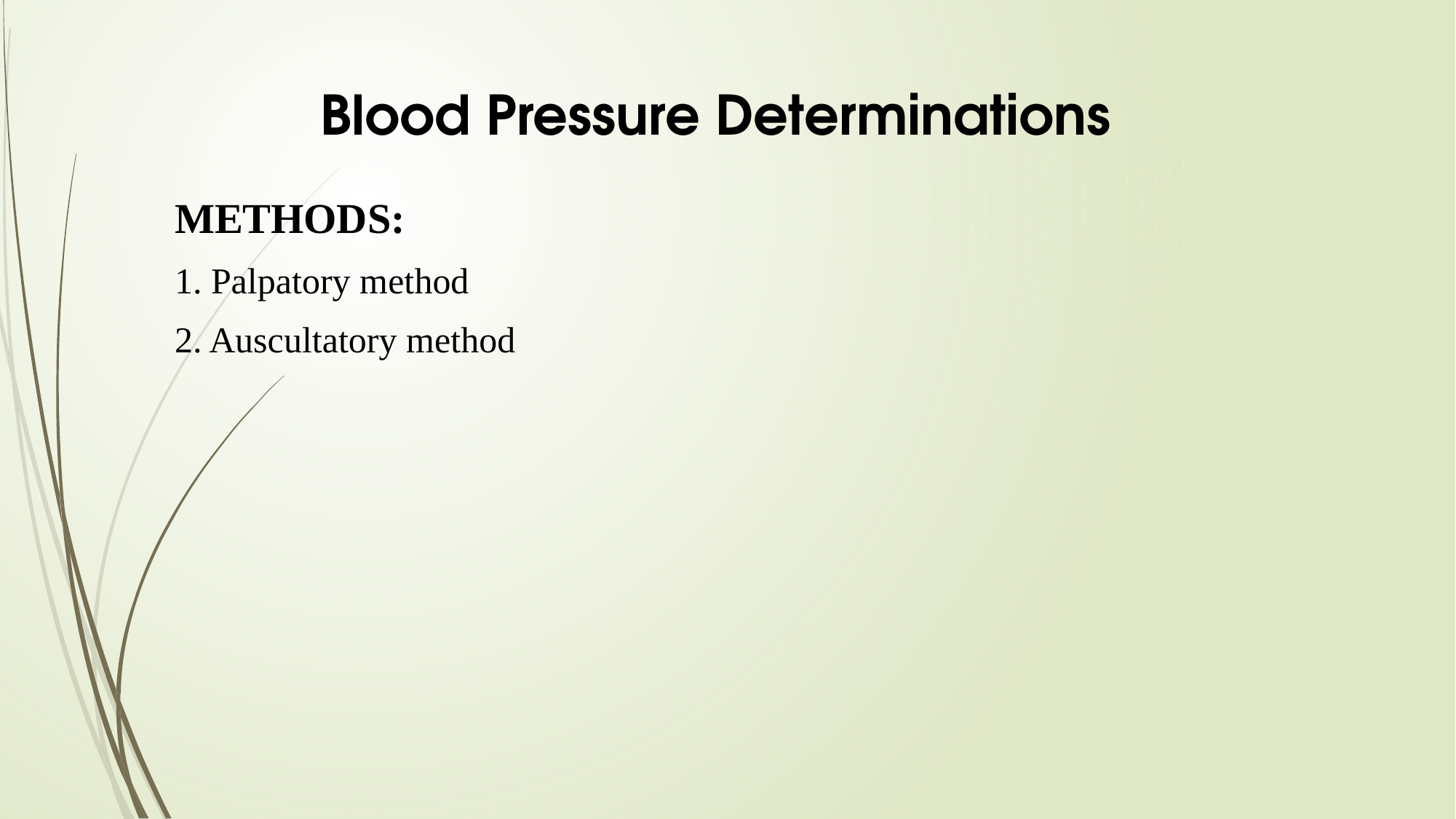

# Blood Pressure Determinations
METHODS:
1. Palpatory method
2. Auscultatory method